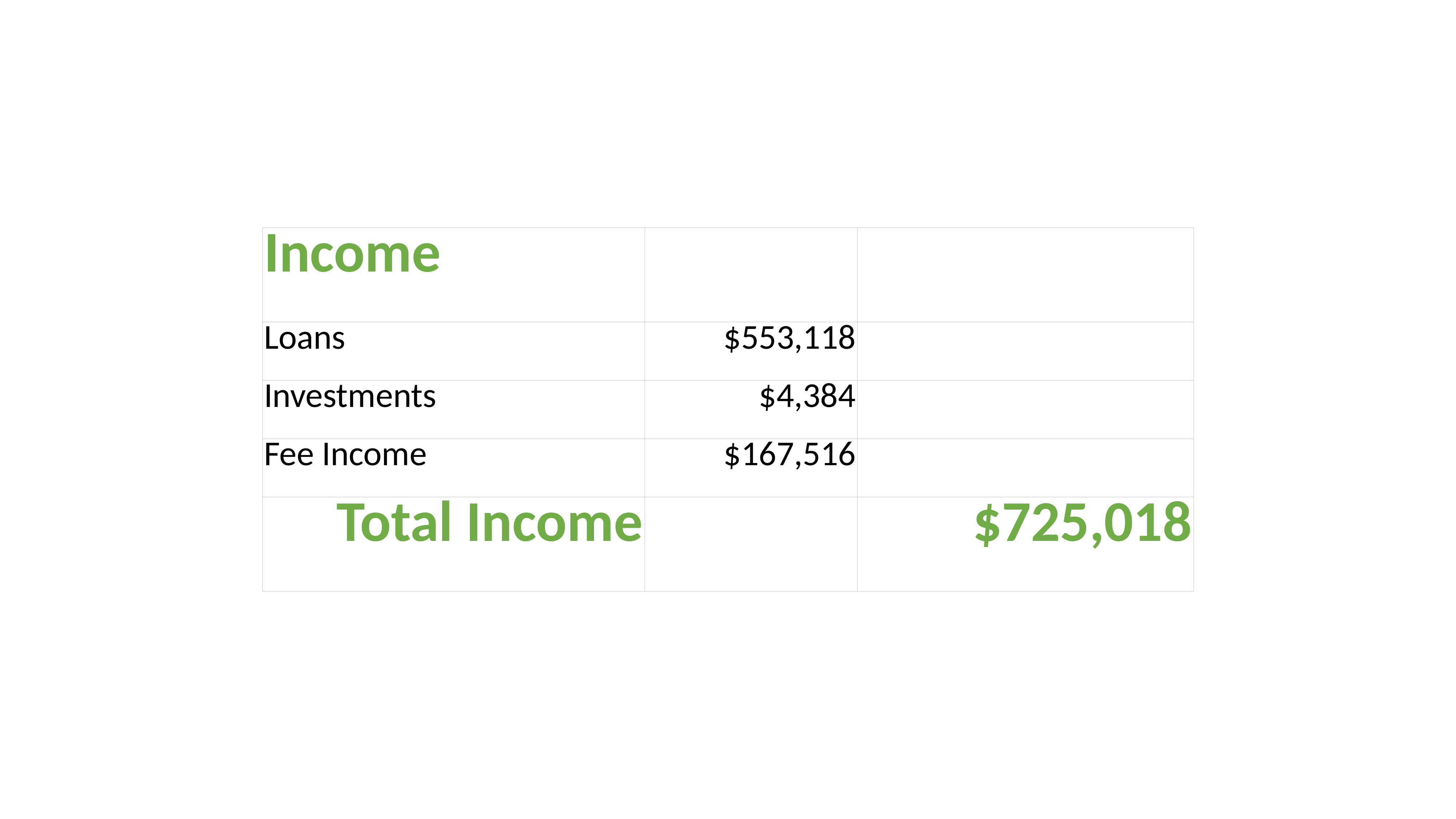

| Income |  |  |
| --- | --- | --- |
| Loans | $553,118 |  |
| Investments | $4,384 |  |
| Fee Income | $167,516 |  |
| Total Income |  | $725,018 |